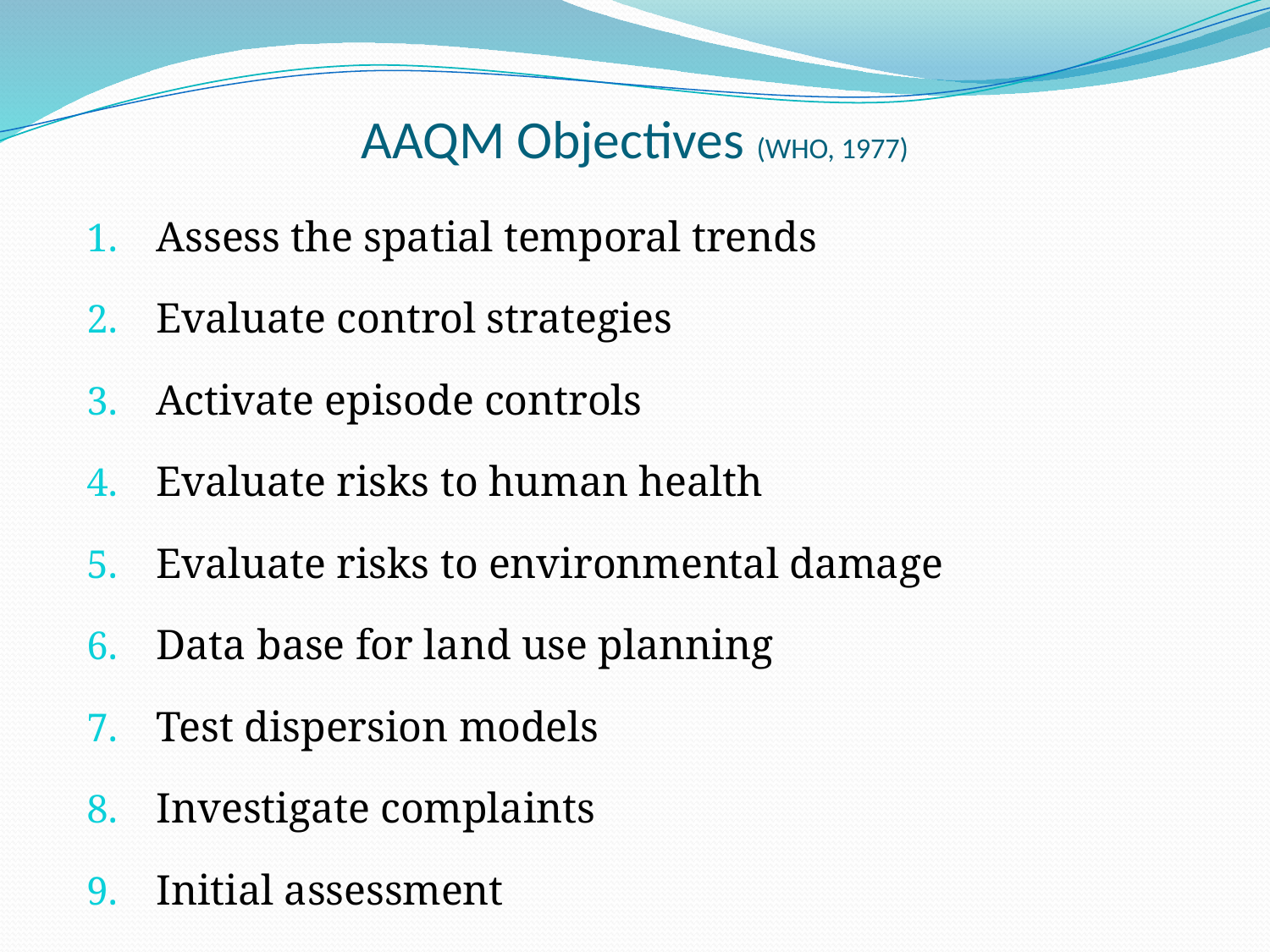

# AAQM Objectives (WHO, 1977)
Assess the spatial temporal trends
Evaluate control strategies
Activate episode controls
Evaluate risks to human health
Evaluate risks to environmental damage
Data base for land use planning
Test dispersion models
Investigate complaints
Initial assessment